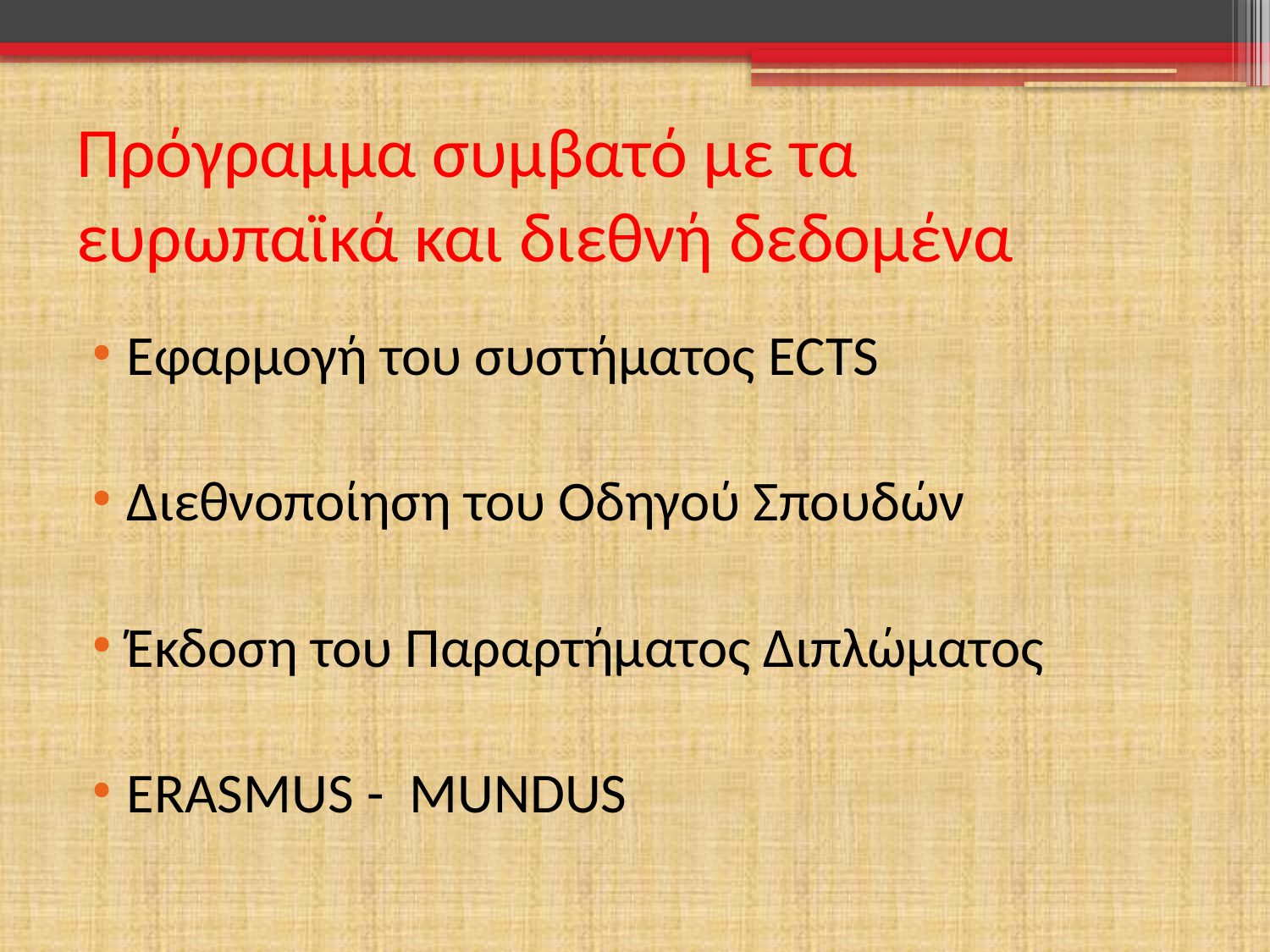

# Πρόγραμμα συμβατό με τα ευρωπαϊκά και διεθνή δεδομένα
Εφαρμογή του συστήματος ECTS

Διεθνοποίηση του Οδηγού Σπουδών

Έκδοση του Παραρτήματος Διπλώματος

ERASMUS -  MUNDUS